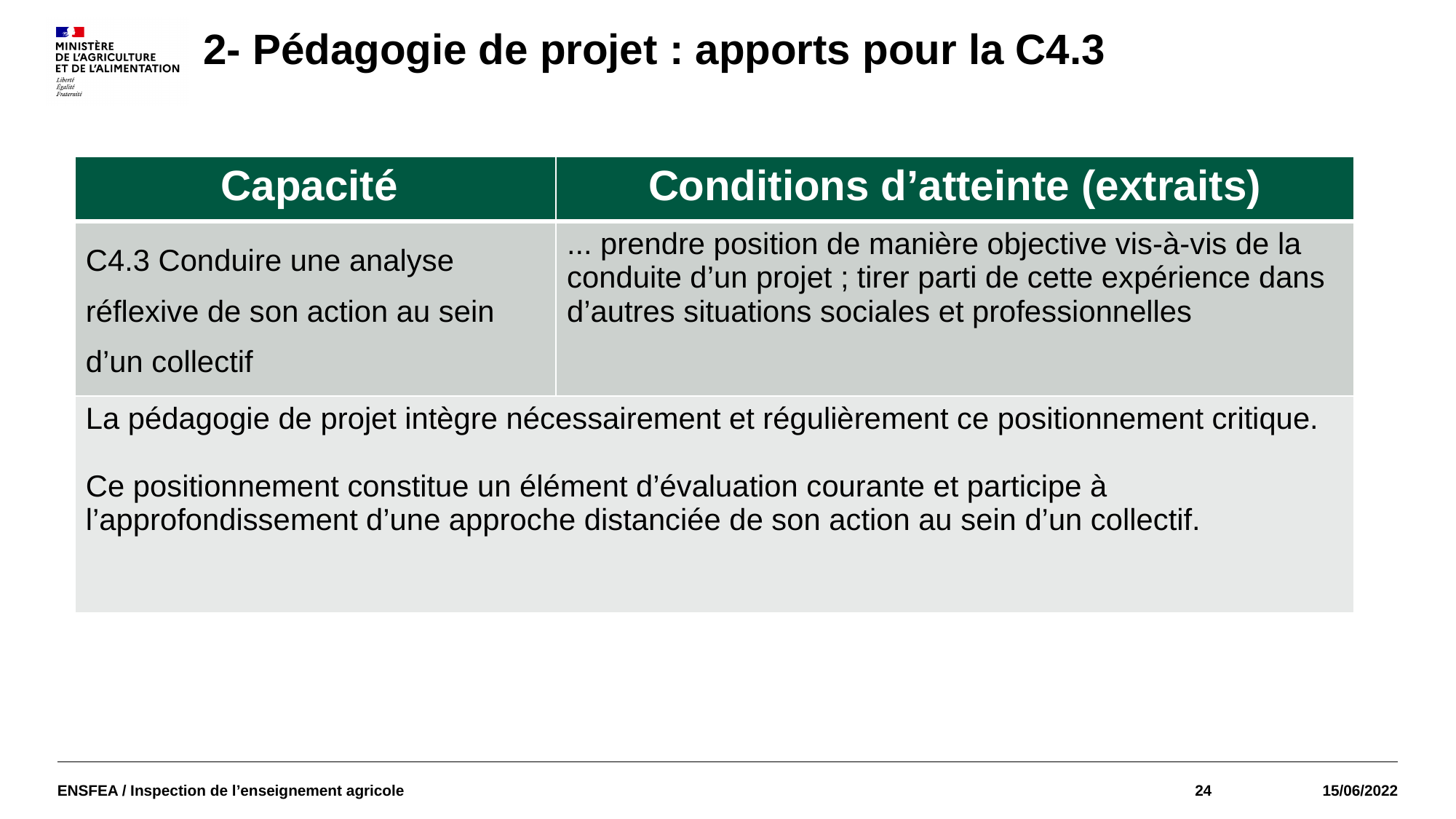

# 2- Pédagogie de projet : apports pour la C4.3
| Capacité | Conditions d’atteinte (extraits) |
| --- | --- |
| C4.3 Conduire une analyse réflexive de son action au sein d’un collectif | ... prendre position de manière objective vis-à-vis de la conduite d’un projet ; tirer parti de cette expérience dans d’autres situations sociales et professionnelles |
| La pédagogie de projet intègre nécessairement et régulièrement ce positionnement critique. Ce positionnement constitue un élément d’évaluation courante et participe à l’approfondissement d’une approche distanciée de son action au sein d’un collectif. |  |

ENSFEA / Inspection de l’enseignement agricole
24
15/06/2022